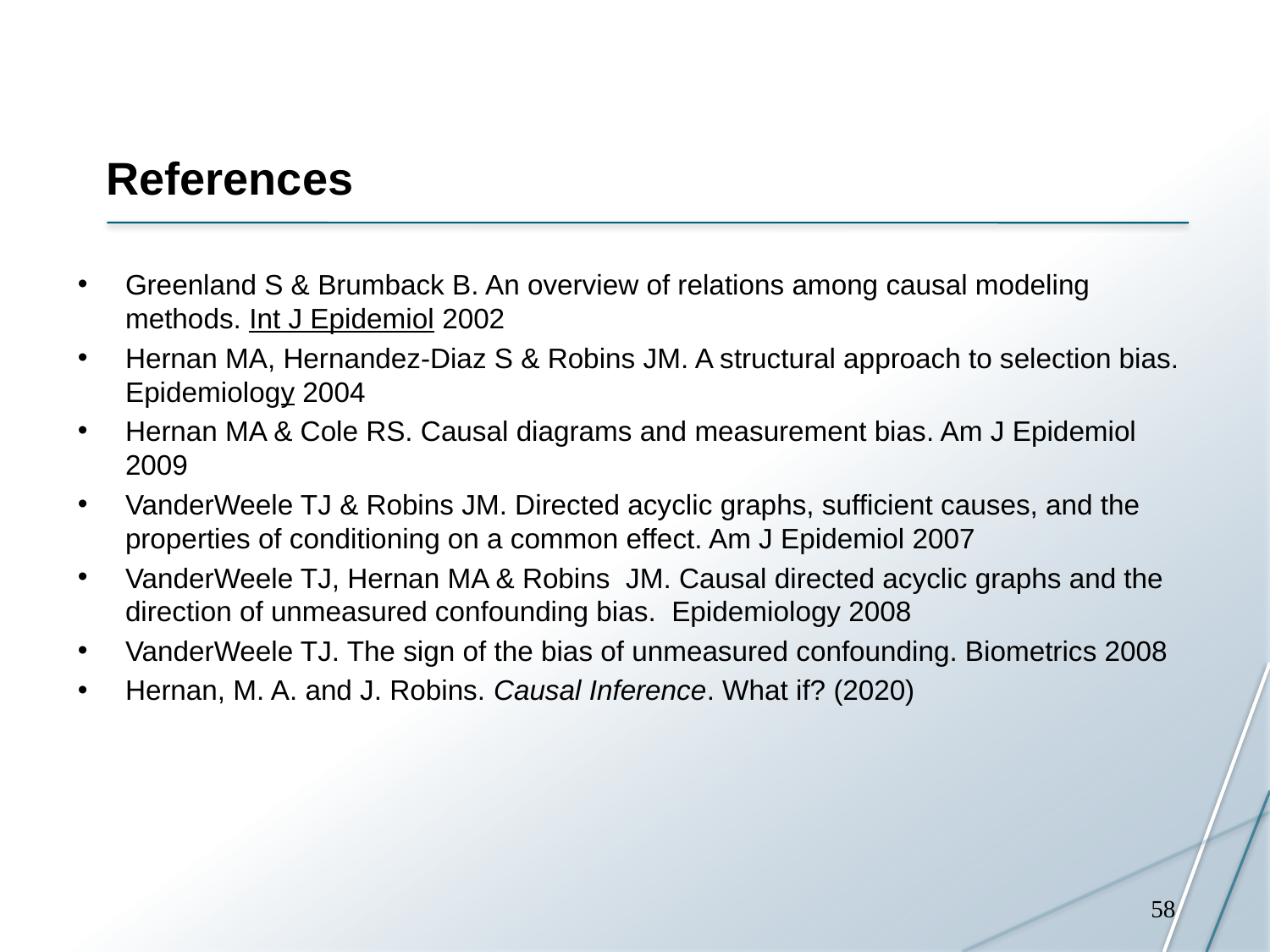

# References
Greenland S & Brumback B. An overview of relations among causal modeling methods. Int J Epidemiol 2002
Hernan MA, Hernandez-Diaz S & Robins JM. A structural approach to selection bias. Epidemiology 2004
Hernan MA & Cole RS. Causal diagrams and measurement bias. Am J Epidemiol 2009
VanderWeele TJ & Robins JM. Directed acyclic graphs, sufficient causes, and the properties of conditioning on a common effect. Am J Epidemiol 2007
VanderWeele TJ, Hernan MA & Robins  JM. Causal directed acyclic graphs and the direction of unmeasured confounding bias.  Epidemiology 2008
VanderWeele TJ. The sign of the bias of unmeasured confounding. Biometrics 2008
Hernan, M. A. and J. Robins. Causal Inference. What if? (2020)

58